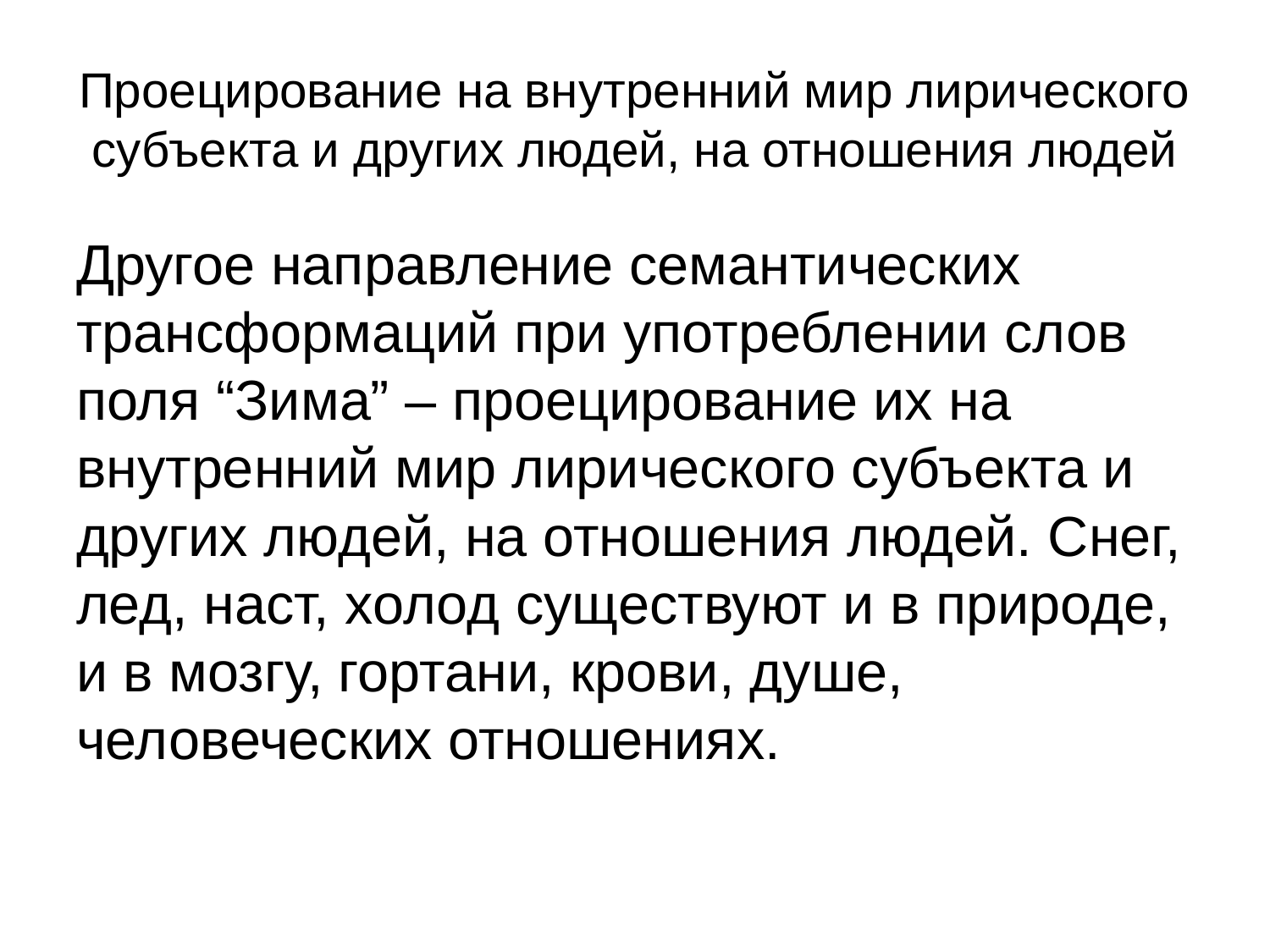

# Проецирование на внутренний мир лирического субъекта и других людей, на отношения людей
Другое направление семантических трансформаций при употреблении слов поля “Зима” – проецирование их на внутренний мир лирического субъекта и других людей, на отношения людей. Снег, лед, наст, холод существуют и в природе, и в мозгу, гортани, крови, душе, человеческих отношениях.